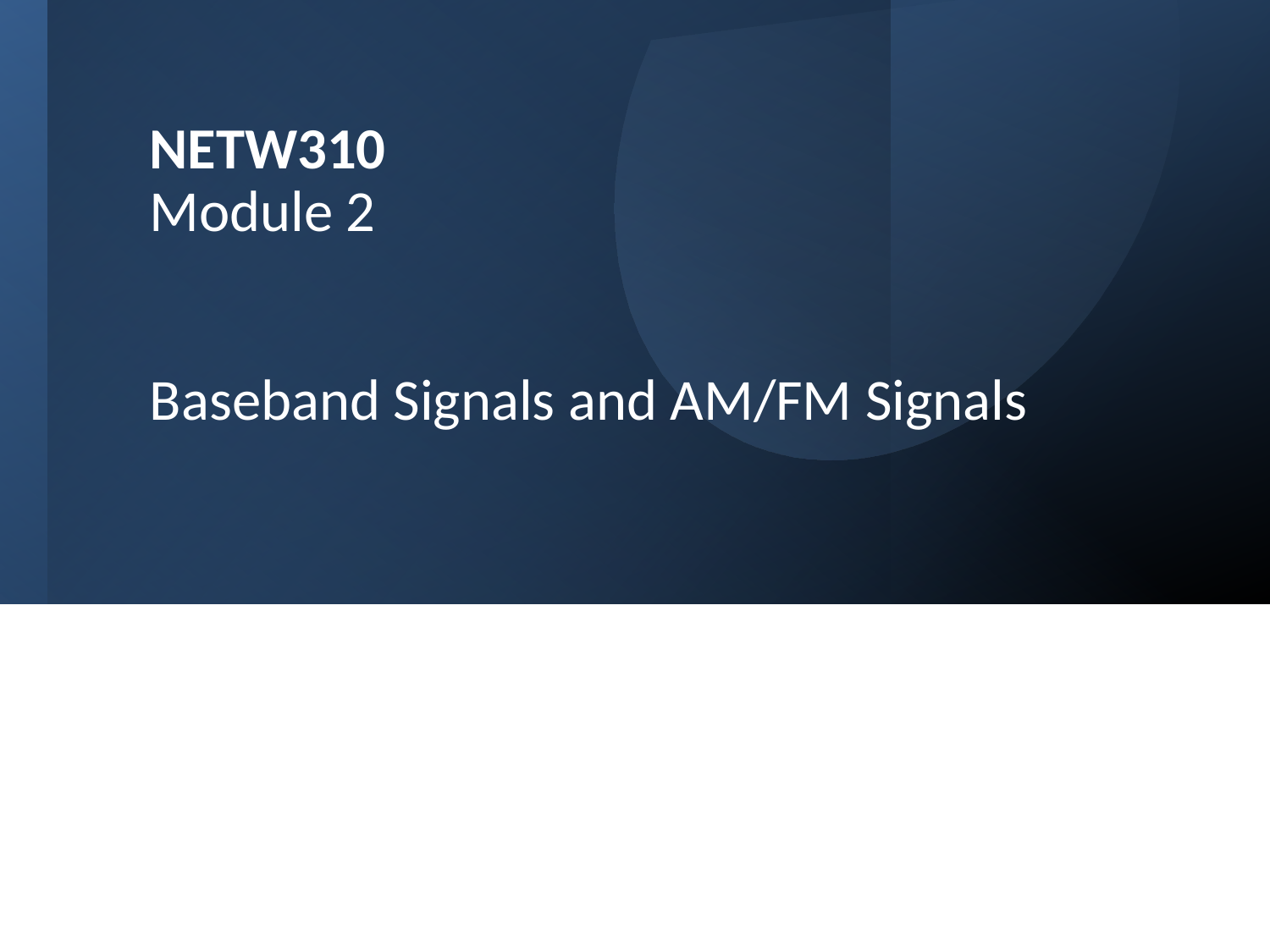

# NETW310 Module 2 Baseband Signals and AM/FM Signals